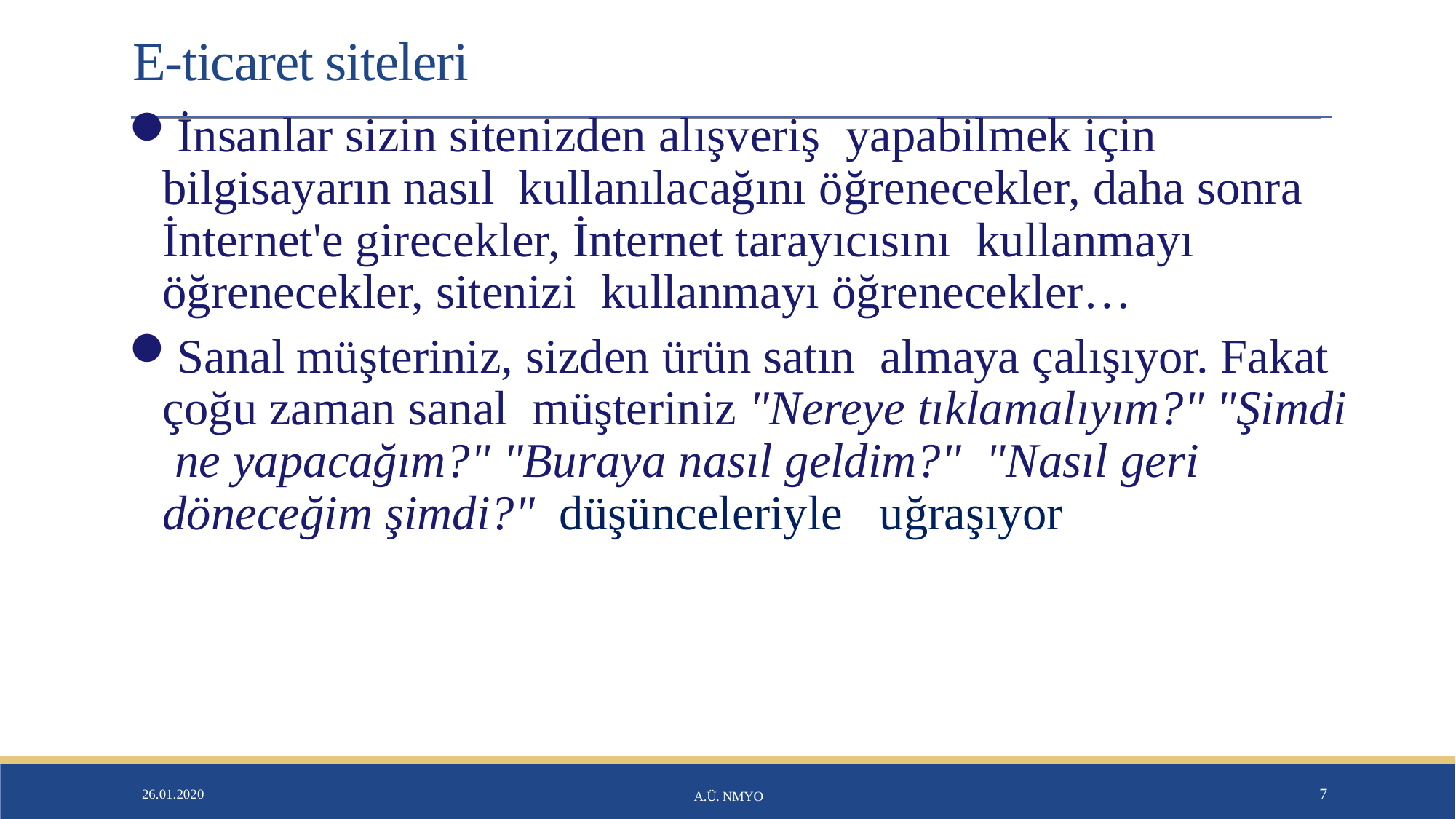

# E-ticaret siteleri
İnsanlar sizin sitenizden alışveriş  yapabilmek için bilgisayarın nasıl  kullanılacağını öğrenecekler, daha sonra  İnternet'e girecekler, İnternet tarayıcısını  kullanmayı öğrenecekler, sitenizi  kullanmayı öğrenecekler…
Sanal müşteriniz, sizden ürün satın  almaya çalışıyor. Fakat çoğu zaman sanal  müşteriniz "Nereye tıklamalıyım?" "Şimdi  ne yapacağım?" "Buraya nasıl geldim?"  "Nasıl geri döneceğim şimdi?"  düşünceleriyle   uğraşıyor
26.01.2020
A.Ü. NMYO
7